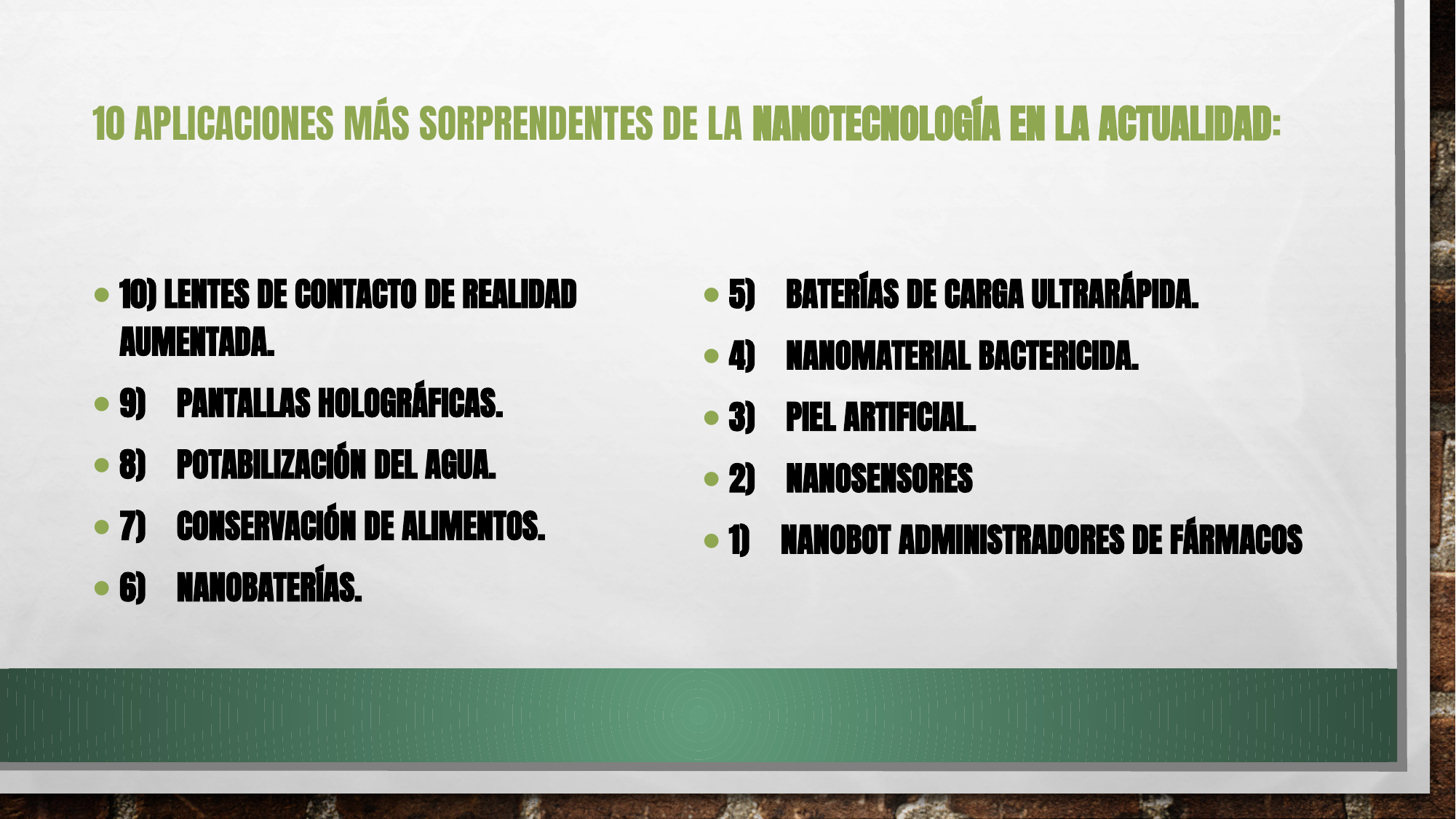

# 10 aplicaciones más sorprendentes de la Nanotecnología en la actualidad:
10) Lentes de contacto de realidad aumentada.
9)    Pantallas holográficas.
8)    Potabilización del agua.
7)    Conservación de alimentos.
6)    Nanobaterías.
5)    Baterías de carga ultrarápida.
4)    Nanomaterial bactericida.
3)    Piel artificial.
2)    Nanosensores
1)    Nanobot administradores de fármacos